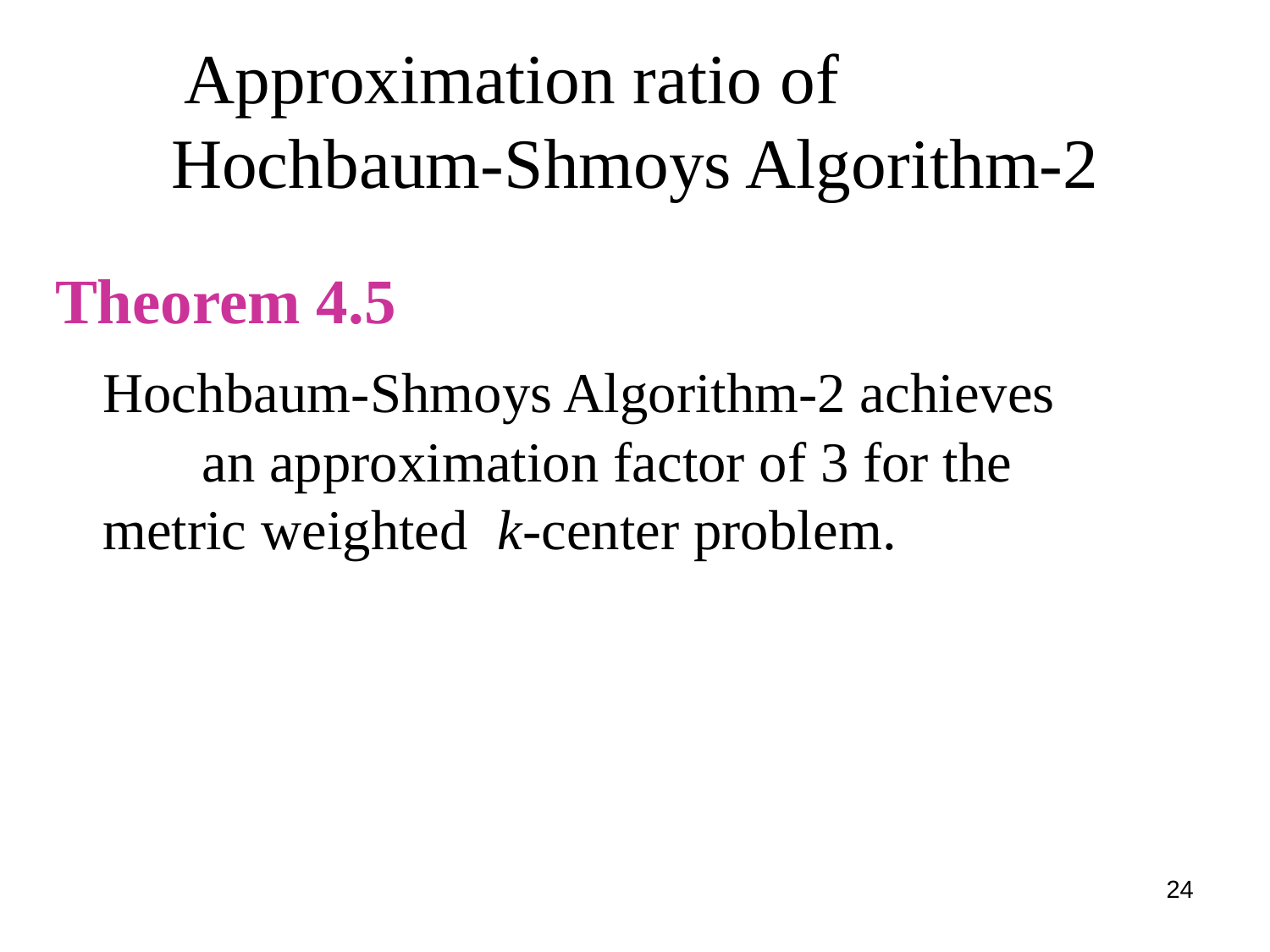

# Approximation ratio of               Hochbaum-Shmoys Algorithm-2
Theorem 4.5
   Hochbaum-Shmoys Algorithm-2 achieves          an approximation factor of 3 for the metric weighted  k-center problem.

24